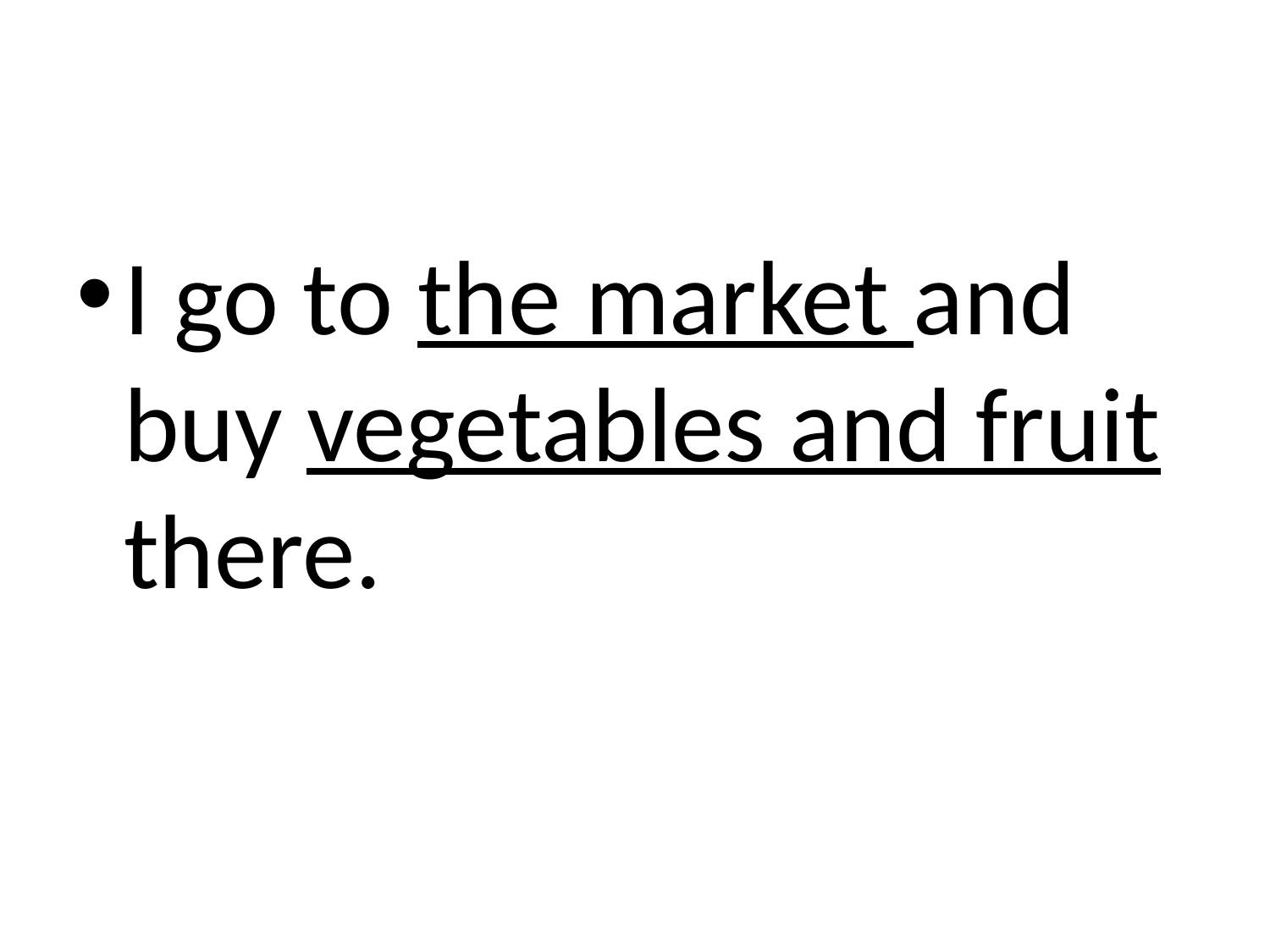

#
I go to the market and buy vegetables and fruit there.